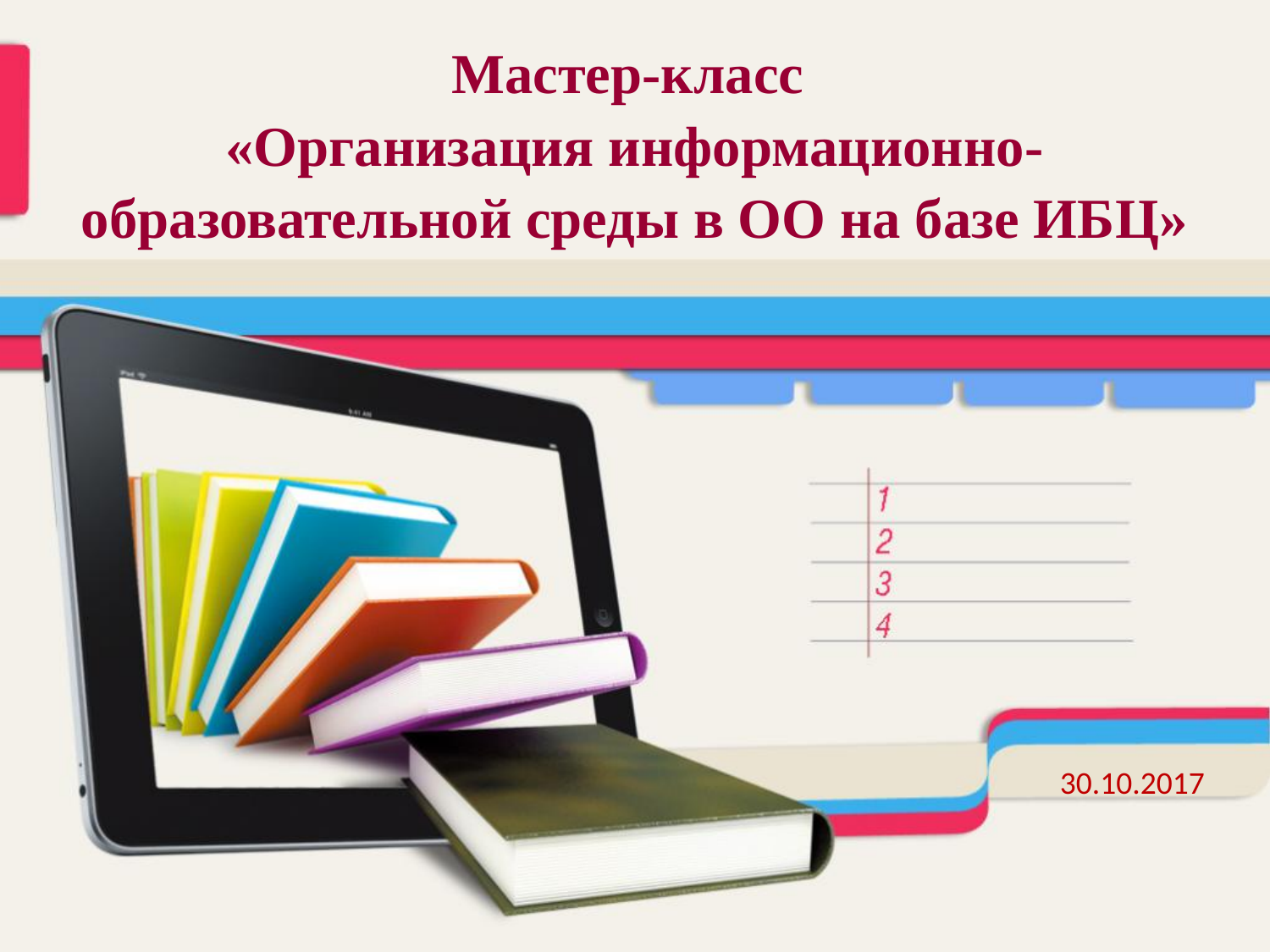

Мастер-класс
«Организация информационно-образовательной среды в ОО на базе ИБЦ»

30.10.2017